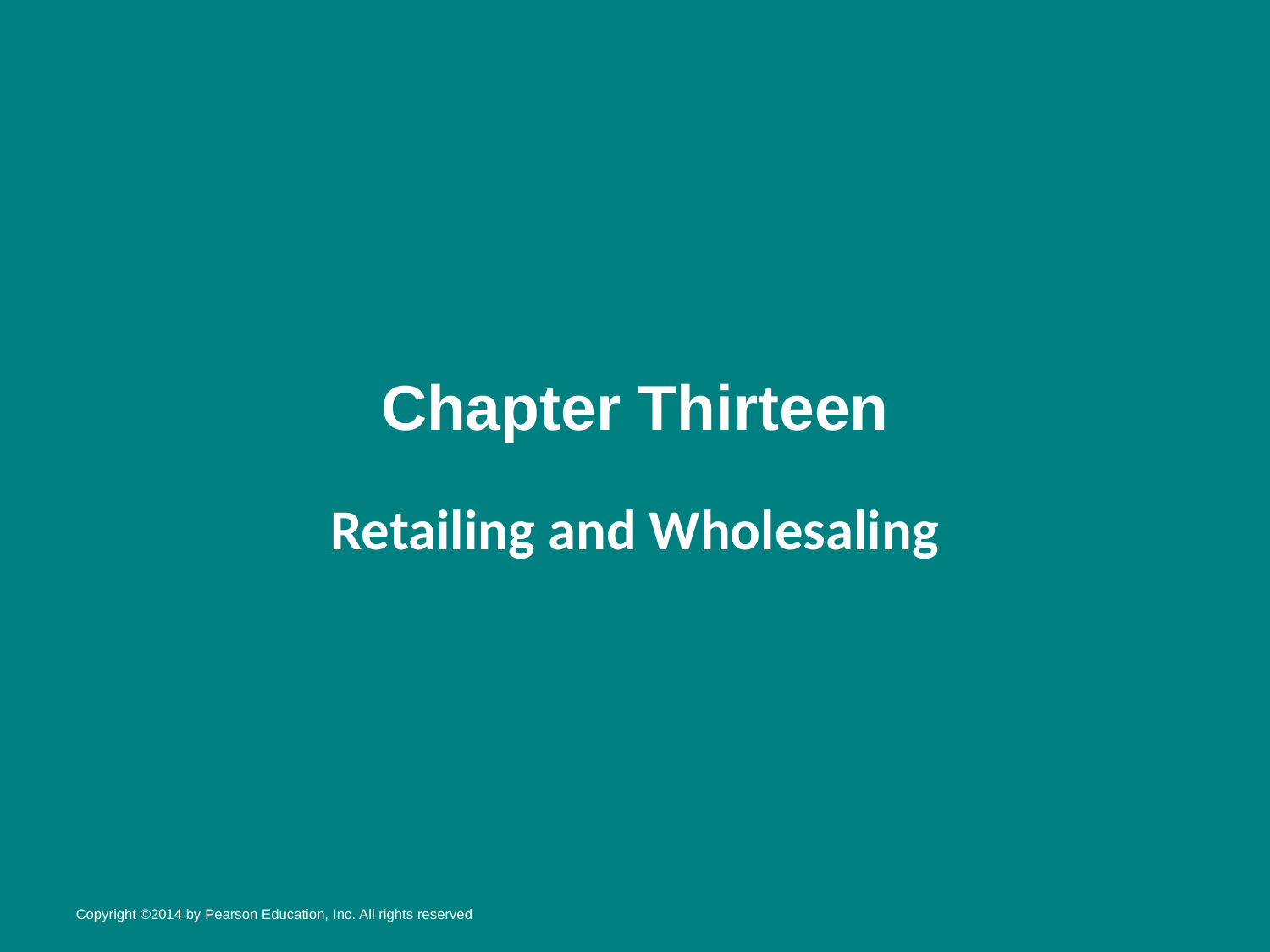

# Chapter Thirteen
Retailing and Wholesaling
Copyright ©2014 by Pearson Education, Inc. All rights reserved